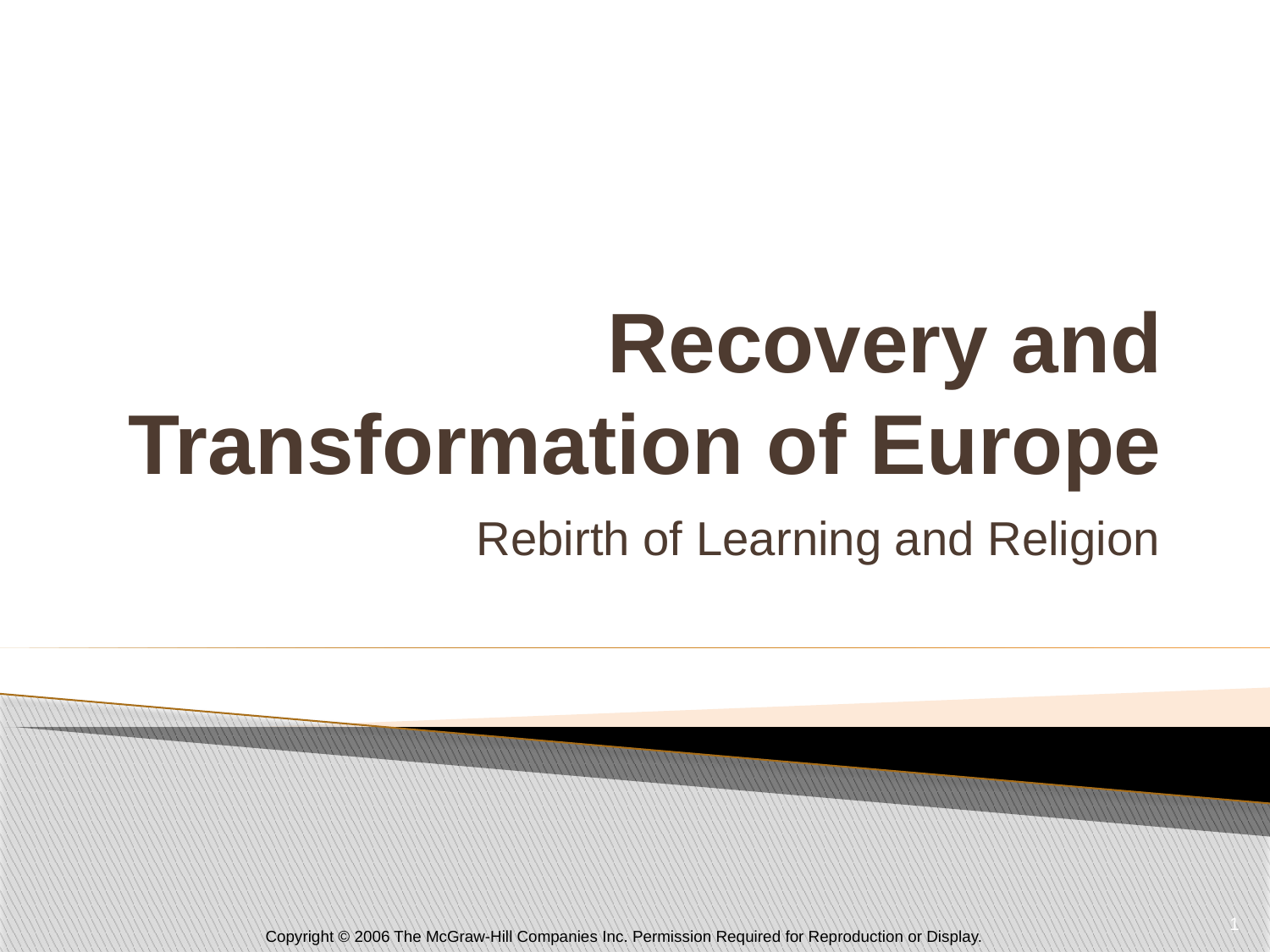

# Recovery and Transformation of Europe
Rebirth of Learning and Religion
1